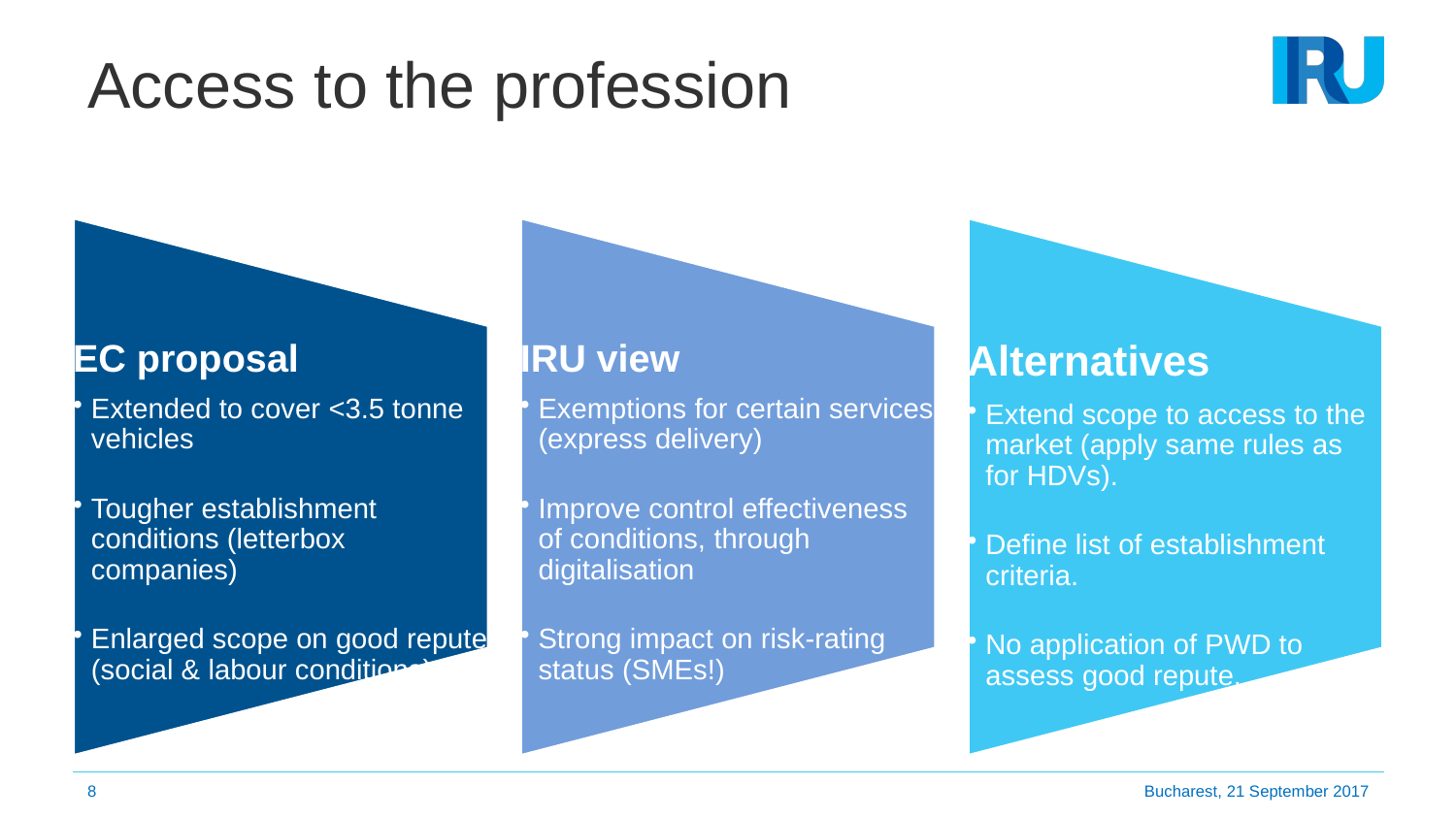

# Access to the profession
EC proposal
Extended to cover <3.5 tonne vehicles

Tougher establishment conditions (letterbox companies)

Enlarged scope on good repute (social & labour conditions)
IRU view
Exemptions for certain services (express delivery)

Improve control effectiveness of conditions, through digitalisation

Strong impact on risk-rating status (SMEs!)
Alternatives
Extend scope to access to the market (apply same rules as for HDVs).

Define list of establishment criteria.

No application of PWD to assess good repute.
8
Bucharest, 21 September 2017